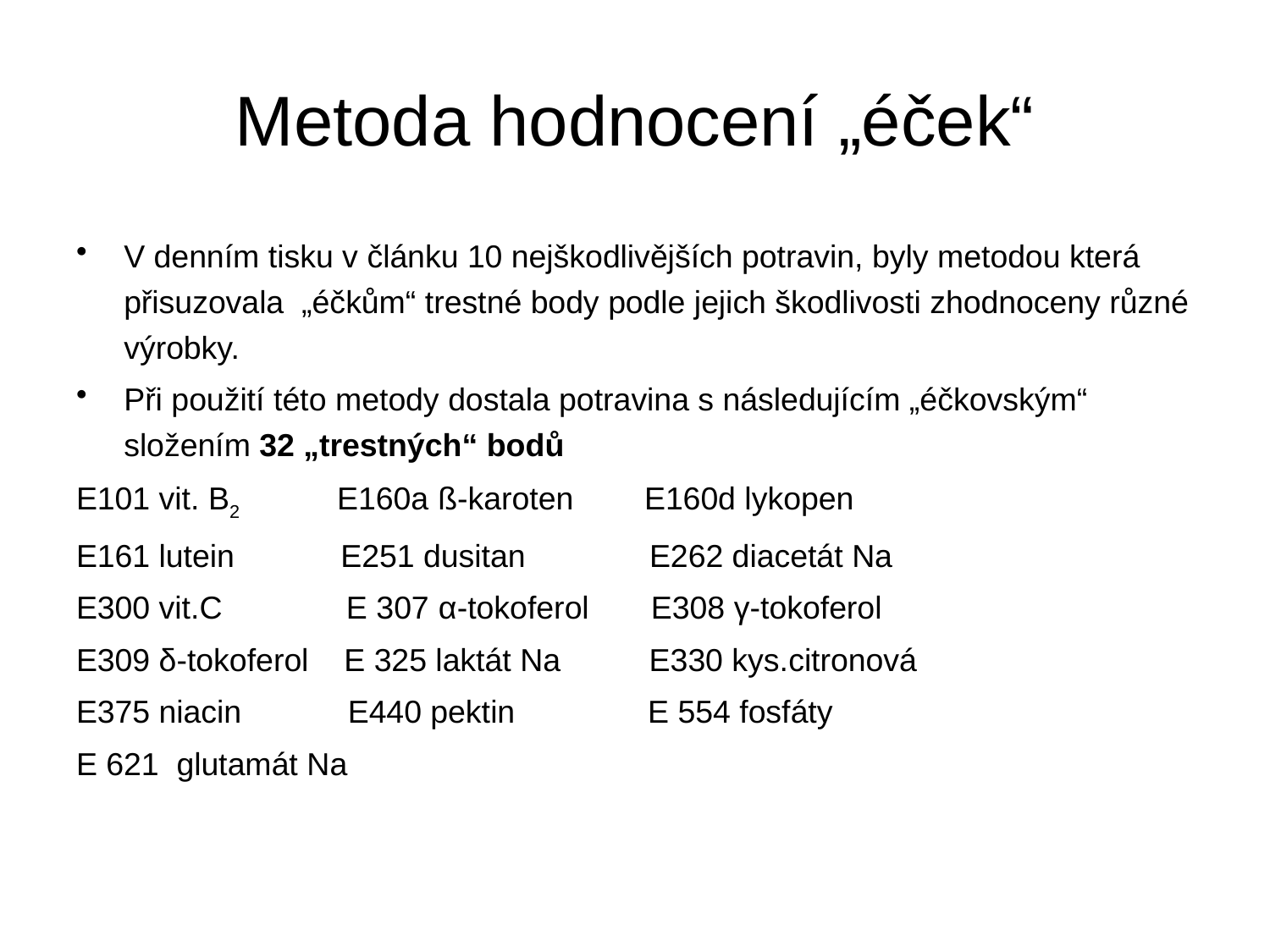

# Metoda hodnocení „éček“
V denním tisku v článku 10 nejškodlivějších potravin, byly metodou která přisuzovala  „éčkům“ trestné body podle jejich škodlivosti zhodnoceny různé výrobky.
Při použití této metody dostala potravina s následujícím „éčkovským“ složením 32 „trestných“ bodů
E101 vit. B2           E160a ß-karoten        E160d lykopen
E161 lutein            E251 dusitan              E262 diacetát Na
E300 vit.C              E 307 α-tokoferol       E308 γ-tokoferol
E309 δ-tokoferol    E 325 laktát Na          E330 kys.citronová
E375 niacin            E440 pektin               E 554 fosfáty
E 621  glutamát Na